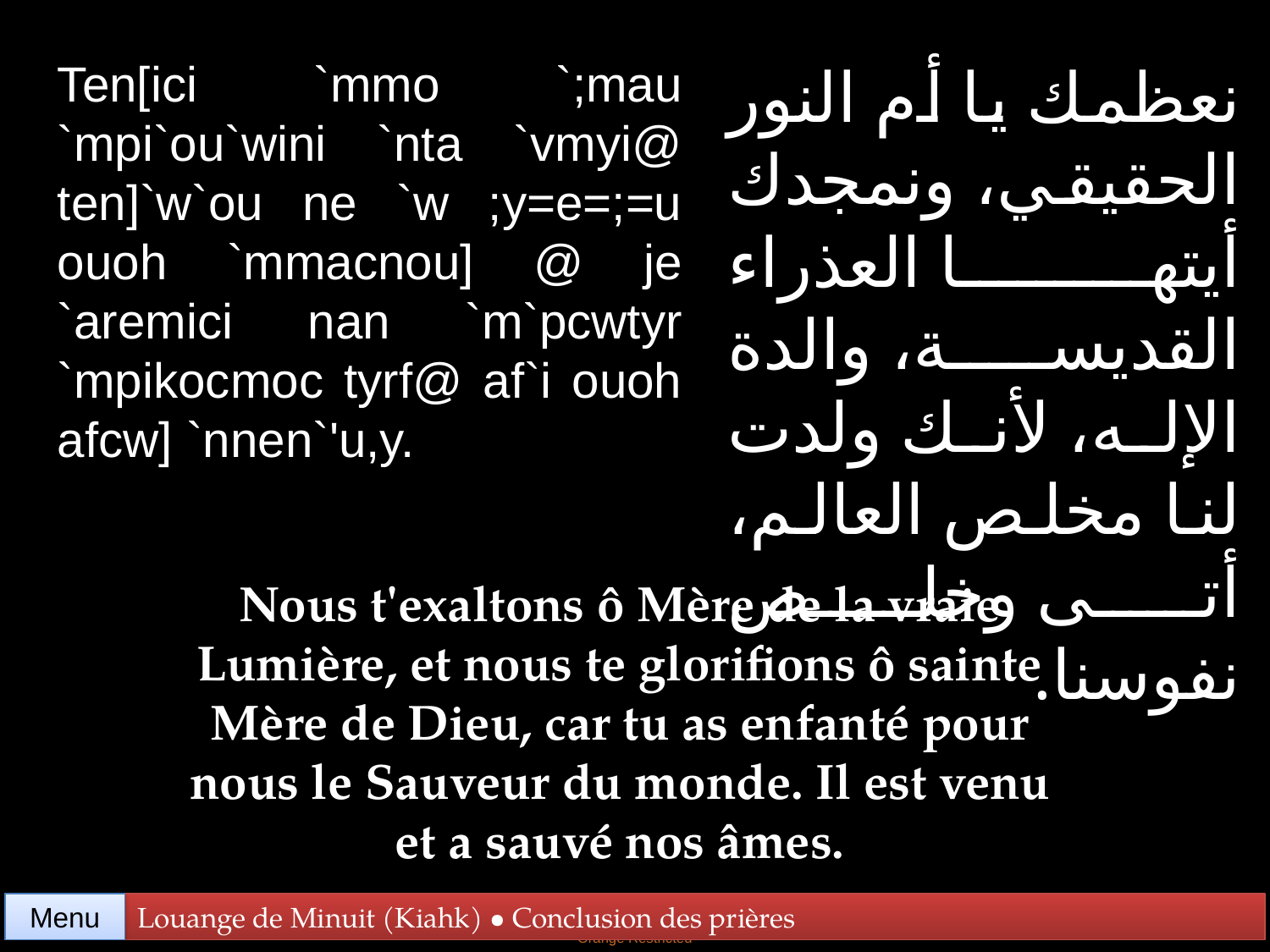

Ten[ici `mmo `;mau `mpi`ou`wini `nta `vmyi@ ten]`w`ou ne `w ;y=e=;=u ouoh `mmacnou] @ je `aremici nan `m`pcwtyr `mpikocmoc tyrf@ af`i ouoh afcw] `nnen`'u,y.
نعظمك يا أم النور الحقيقي، ونمجدك أيتها العذراء القديسة، والدة الإله، لأنك ولدت لنا مخلص العالم، أتى وخلص نفوسنا.
Nous t'exaltons ô Mère de la vraie Lumière, et nous te glorifions ô sainte Mère de Dieu, car tu as enfanté pour nous le Sauveur du monde. Il est venu et a sauvé nos âmes.
Menu
Louange de Minuit (Kiahk) • Conclusion des prières